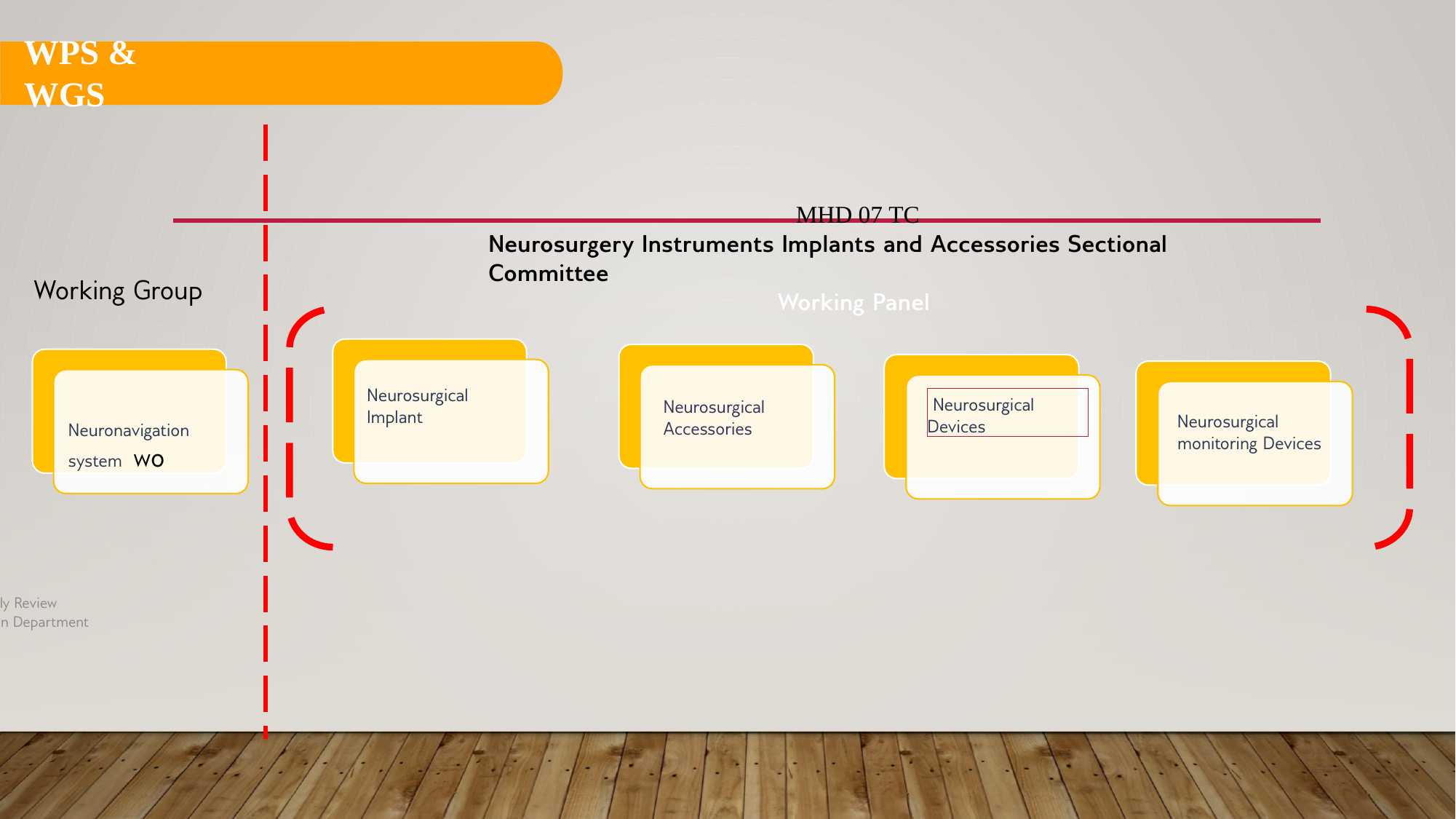

Half-yearly Review
Standardization Department
# WPs & WGs

MHD 07 TC
Neurosurgery Instruments Implants and Accessories Sectional Committee
Working Panel

Working Group

Neurosurgical Implant
 Neurosurgical Devices
Neurosurgical Accessories
Neurosurgical monitoring Devices
Neuronavigation system  wo